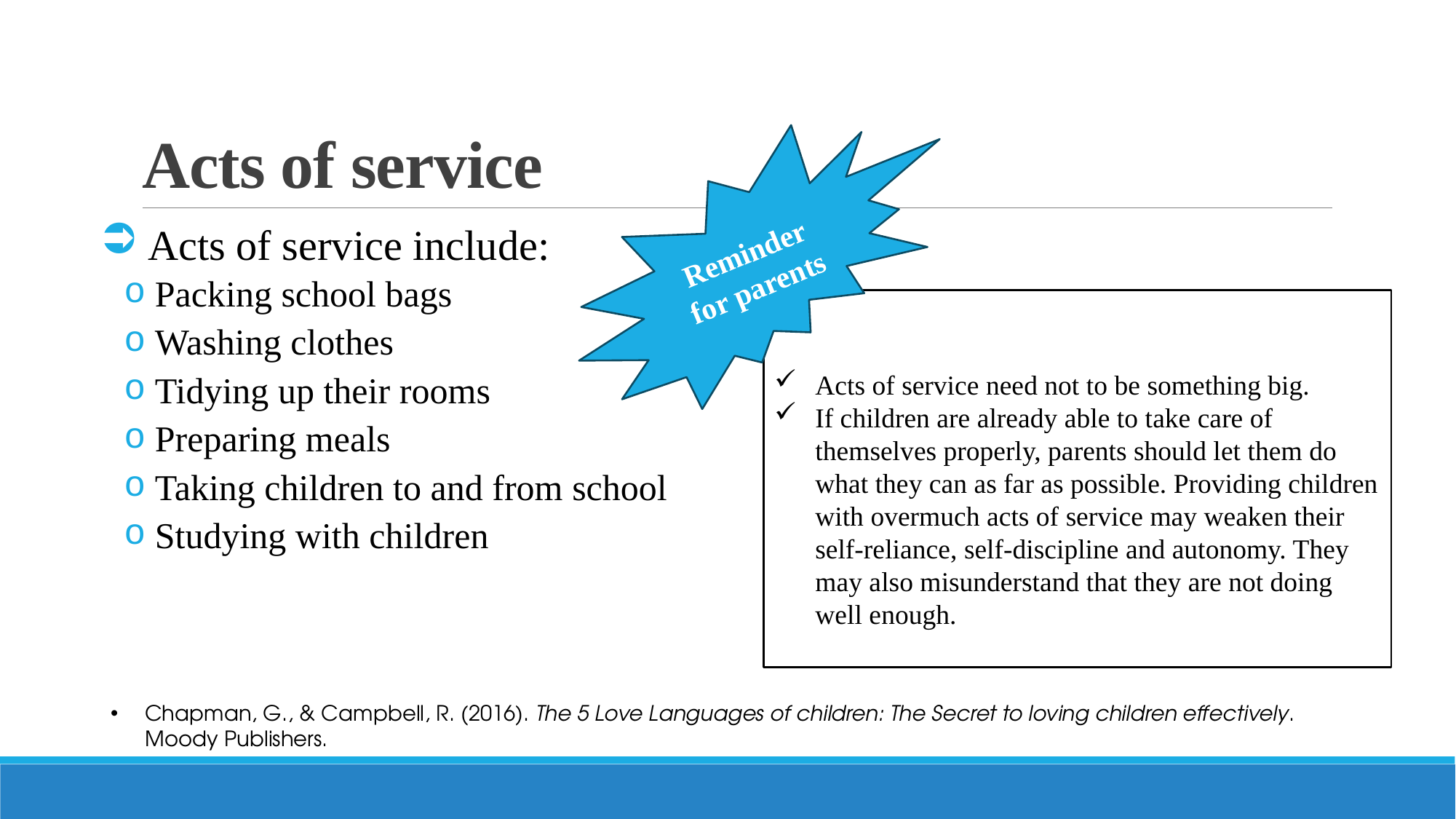

# Acts of service
Reminder for parents

Acts of service need not to be something big.
If children are already able to take care of themselves properly, parents should let them do what they can as far as possible. Providing children with overmuch acts of service may weaken their self-reliance, self-discipline and autonomy. They may also misunderstand that they are not doing well enough.
 Acts of service include:
 Packing school bags
 Washing clothes
 Tidying up their rooms
 Preparing meals
 Taking children to and from school
 Studying with children
Chapman, G., & Campbell, R. (2016). The 5 Love Languages of children: The Secret to loving children effectively. Moody Publishers.